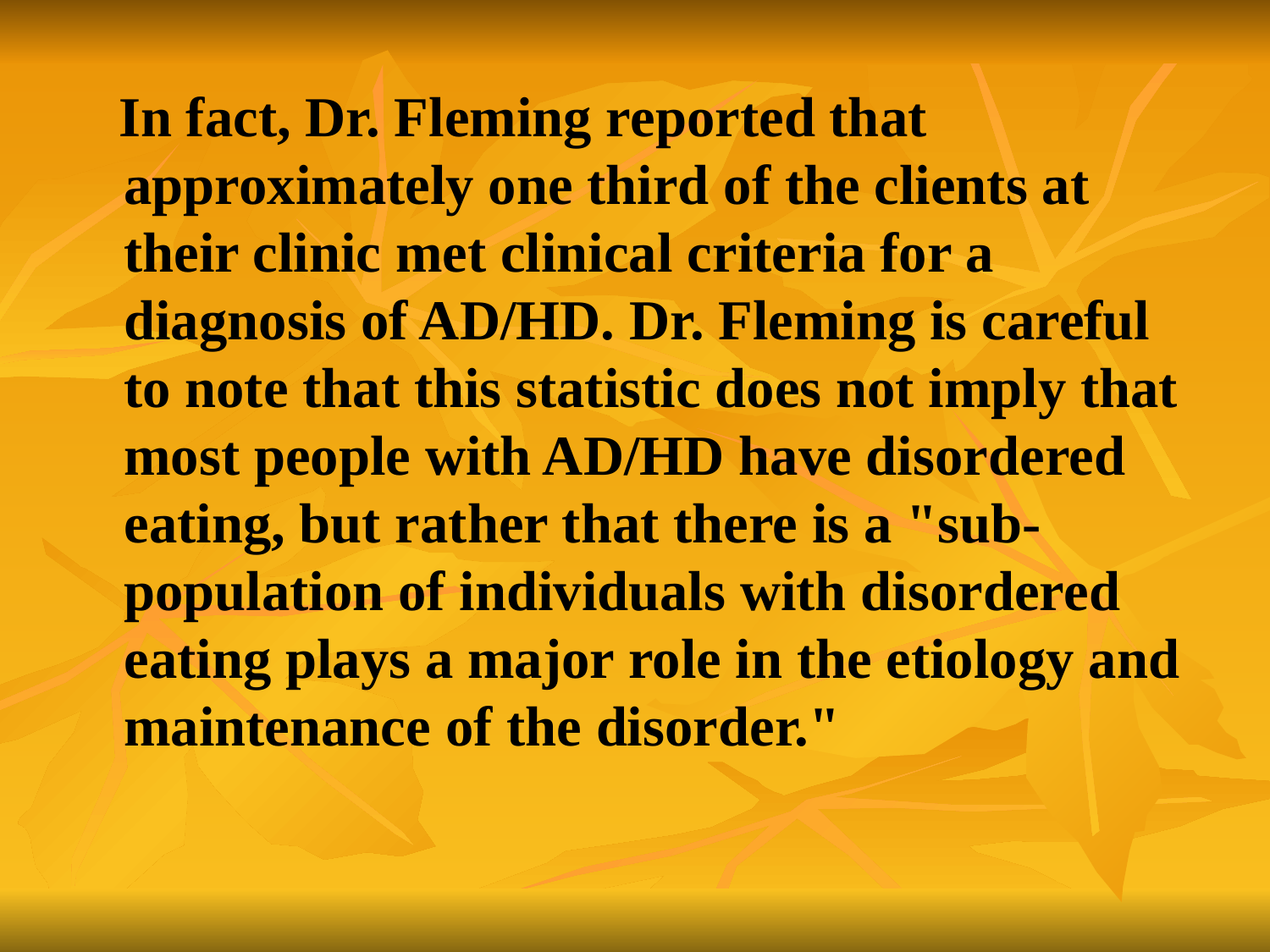

#
   In fact, Dr. Fleming reported that approximately one third of the clients at their clinic met clinical criteria for a diagnosis of AD/HD. Dr. Fleming is careful to note that this statistic does not imply that most people with AD/HD have disordered eating, but rather that there is a "sub-population of individuals with disordered eating plays a major role in the etiology and maintenance of the disorder."